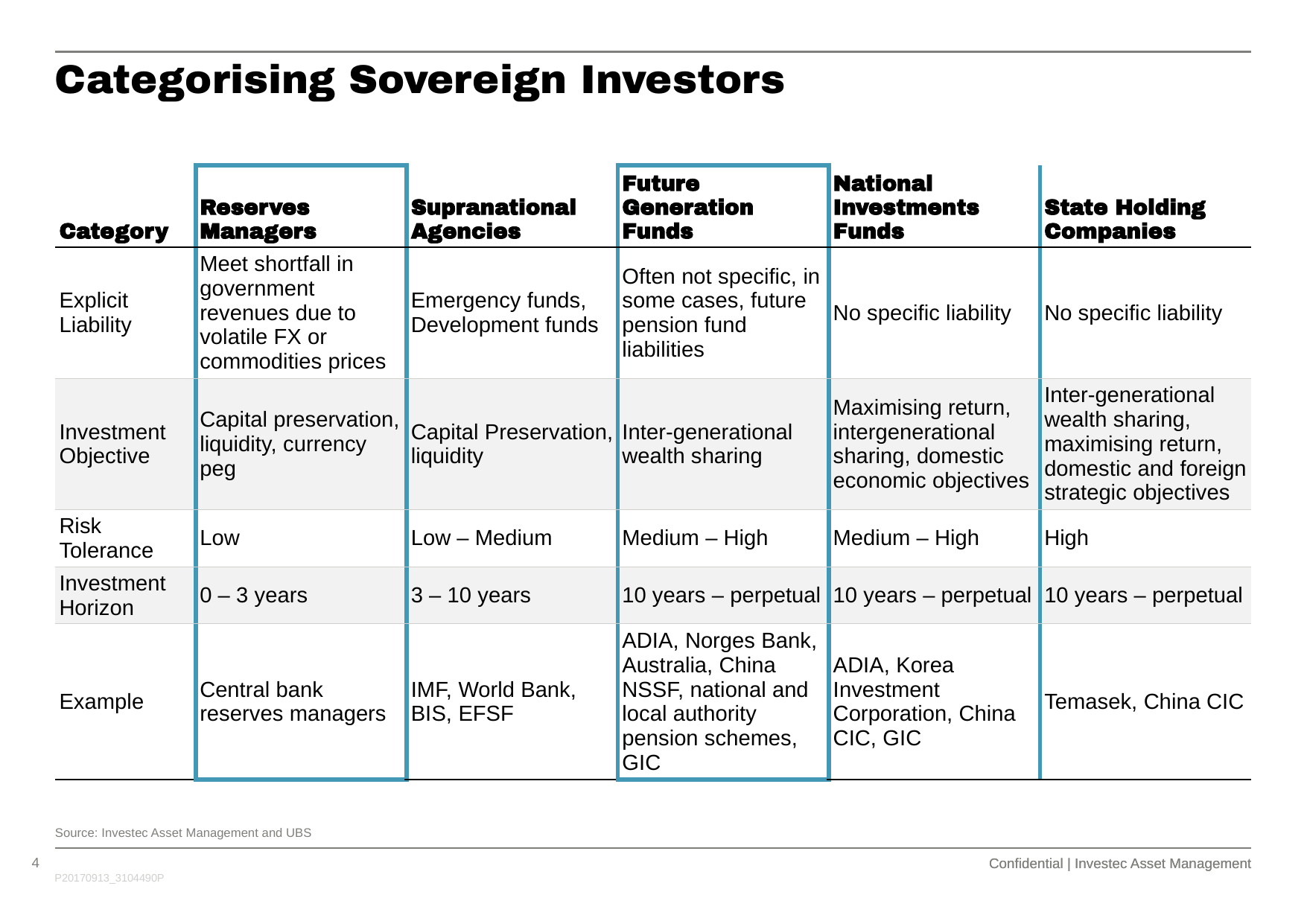

# Categorising Sovereign Investors
| Category | Reserves Managers | Supranational Agencies | Future Generation Funds | National Investments Funds | State Holding Companies |
| --- | --- | --- | --- | --- | --- |
| Explicit Liability | Meet shortfall in government revenues due to volatile FX or commodities prices | Emergency funds, Development funds | Often not specific, in some cases, future pension fund liabilities | No specific liability | No specific liability |
| Investment Objective | Capital preservation, liquidity, currency peg | Capital Preservation, liquidity | Inter-generational wealth sharing | Maximising return, intergenerational sharing, domestic economic objectives | Inter-generational wealth sharing, maximising return, domestic and foreign strategic objectives |
| Risk Tolerance | Low | Low – Medium | Medium – High | Medium – High | High |
| Investment Horizon | 0 – 3 years | 3 – 10 years | 10 years – perpetual | 10 years – perpetual | 10 years – perpetual |
| Example | Central bank reserves managers | IMF, World Bank, BIS, EFSF | ADIA, Norges Bank, Australia, China NSSF, national and local authority pension schemes, GIC | ADIA, Korea Investment Corporation, China CIC, GIC | Temasek, China CIC |

Source: Investec Asset Management and UBS